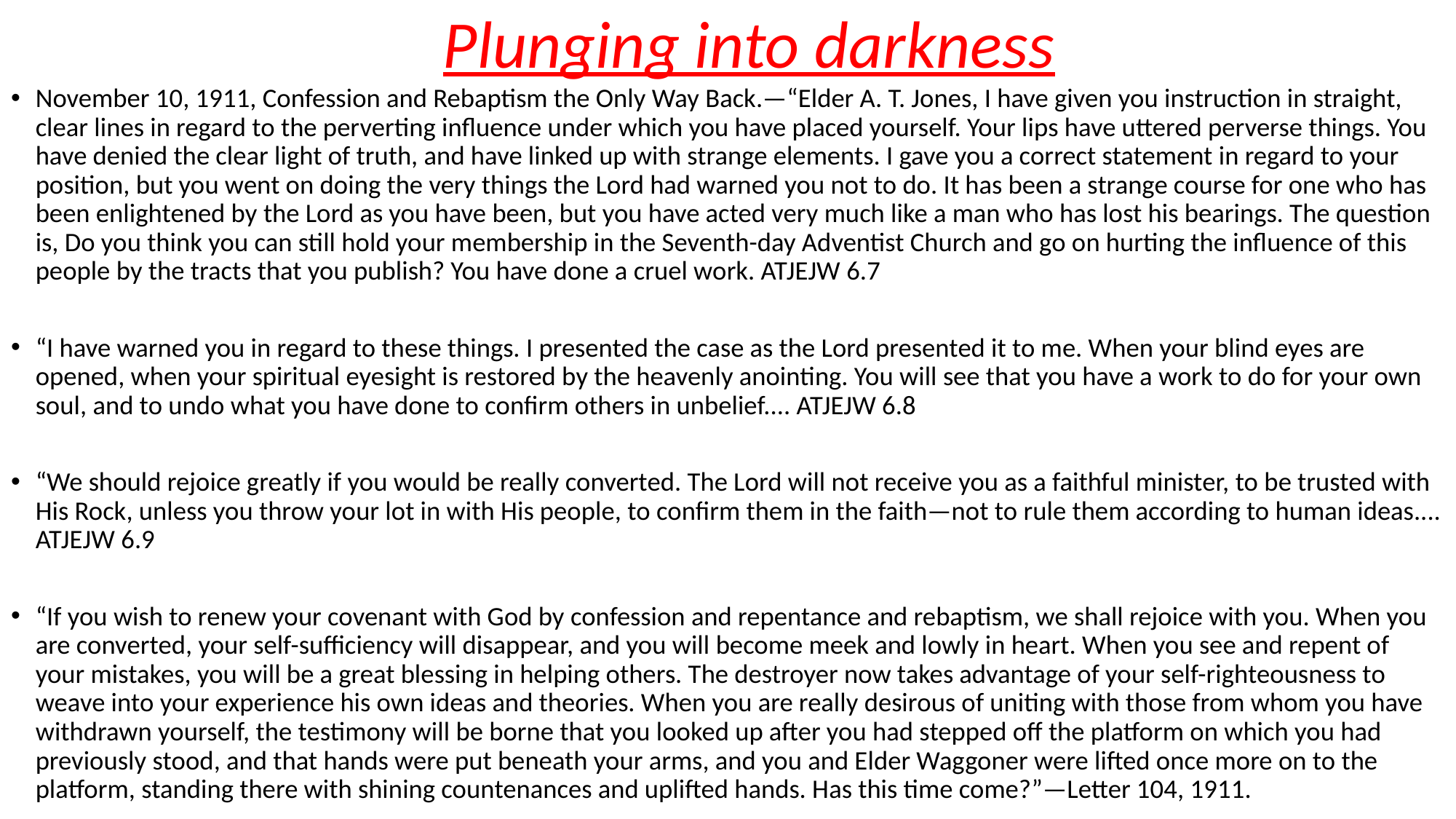

# Plunging into darkness
November 10, 1911, Confession and Rebaptism the Only Way Back.—“Elder A. T. Jones, I have given you instruction in straight, clear lines in regard to the perverting influence under which you have placed yourself. Your lips have uttered perverse things. You have denied the clear light of truth, and have linked up with strange elements. I gave you a correct statement in regard to your position, but you went on doing the very things the Lord had warned you not to do. It has been a strange course for one who has been enlightened by the Lord as you have been, but you have acted very much like a man who has lost his bearings. The question is, Do you think you can still hold your membership in the Seventh-day Adventist Church and go on hurting the influence of this people by the tracts that you publish? You have done a cruel work. ATJEJW 6.7

“I have warned you in regard to these things. I presented the case as the Lord presented it to me. When your blind eyes are opened, when your spiritual eyesight is restored by the heavenly anointing. You will see that you have a work to do for your own soul, and to undo what you have done to confirm others in unbelief.... ATJEJW 6.8

“We should rejoice greatly if you would be really converted. The Lord will not receive you as a faithful minister, to be trusted with His Rock, unless you throw your lot in with His people, to confirm them in the faith—not to rule them according to human ideas.... ATJEJW 6.9

“If you wish to renew your covenant with God by confession and repentance and rebaptism, we shall rejoice with you. When you are converted, your self-sufficiency will disappear, and you will become meek and lowly in heart. When you see and repent of your mistakes, you will be a great blessing in helping others. The destroyer now takes advantage of your self-righteousness to weave into your experience his own ideas and theories. When you are really desirous of uniting with those from whom you have withdrawn yourself, the testimony will be borne that you looked up after you had stepped off the platform on which you had previously stood, and that hands were put beneath your arms, and you and Elder Waggoner were lifted once more on to the platform, standing there with shining countenances and uplifted hands. Has this time come?”—Letter 104, 1911.